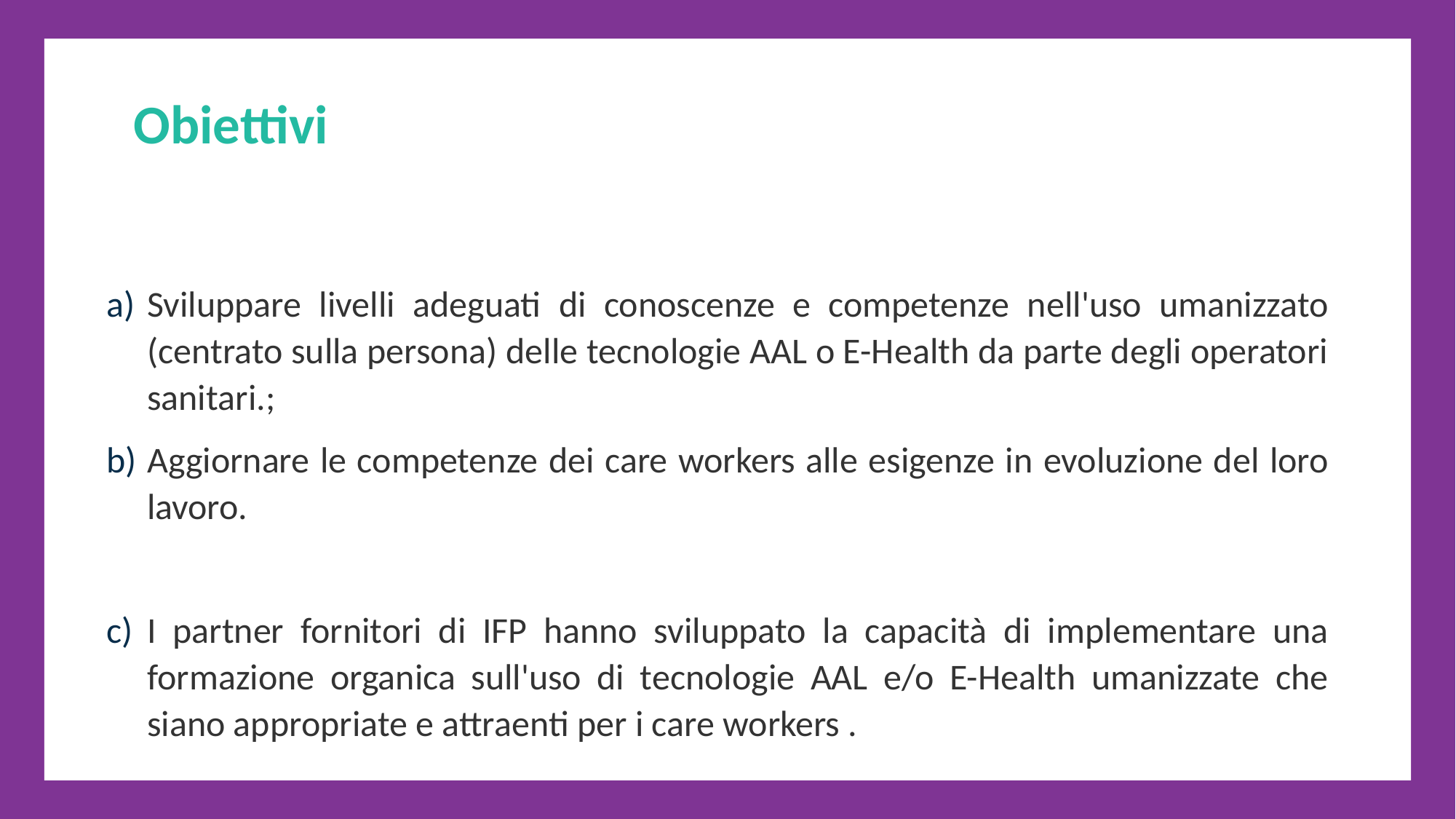

Obiettivi

Sviluppare livelli adeguati di conoscenze e competenze nell'uso umanizzato (centrato sulla persona) delle tecnologie AAL o E-Health da parte degli operatori sanitari.;
Aggiornare le competenze dei care workers alle esigenze in evoluzione del loro lavoro.

I partner fornitori di IFP hanno sviluppato la capacità di implementare una formazione organica sull'uso di tecnologie AAL e/o E-Health umanizzate che siano appropriate e attraenti per i care workers .